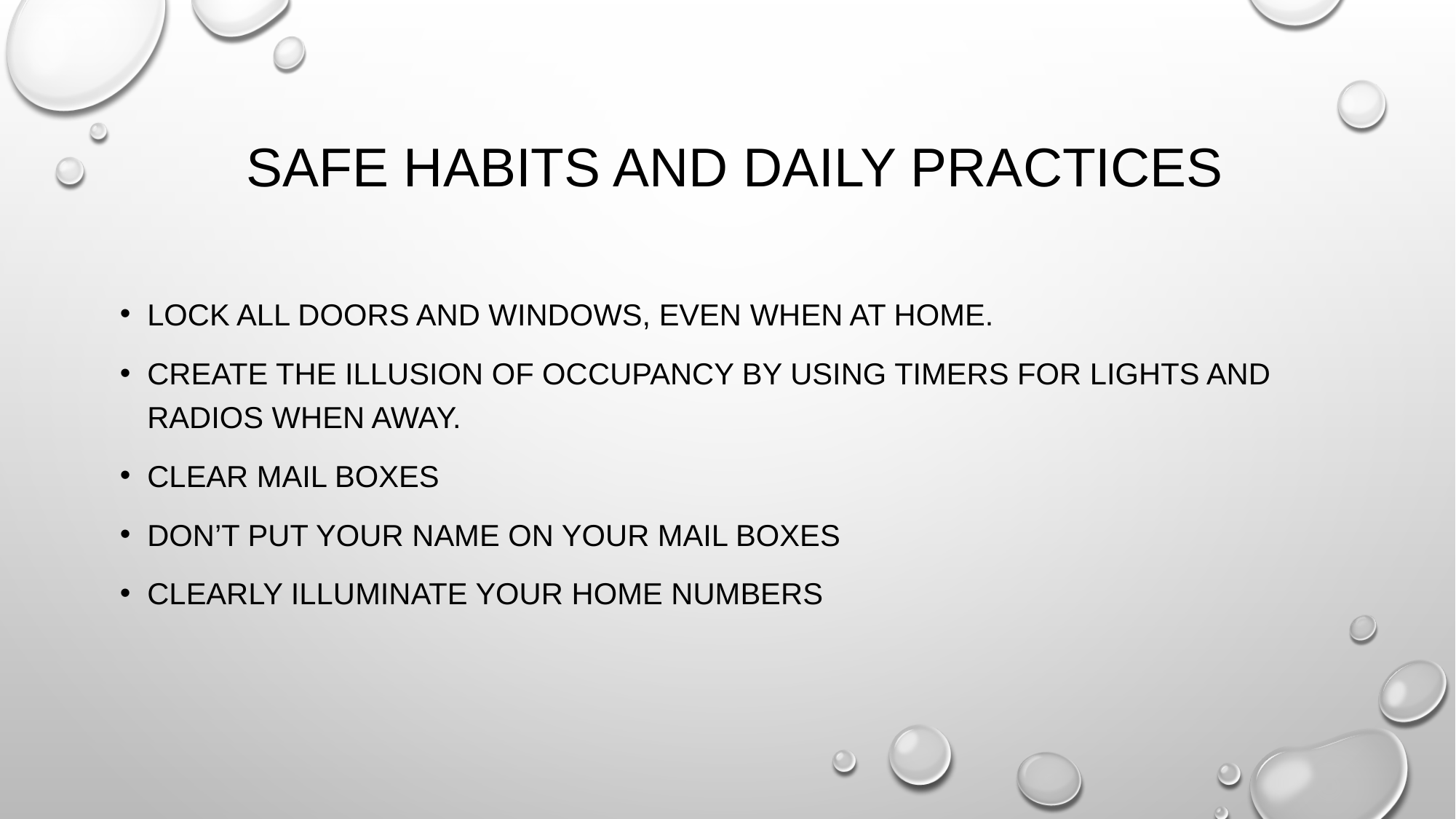

# Safe Habits and Daily Practices
Lock all doors and windows, even when at home.
Create the illusion of occupancy by using timers for lights and radios when away.
Clear mail boxes
Don’t put your name on your mail boxes
Clearly illuminate your home numbers